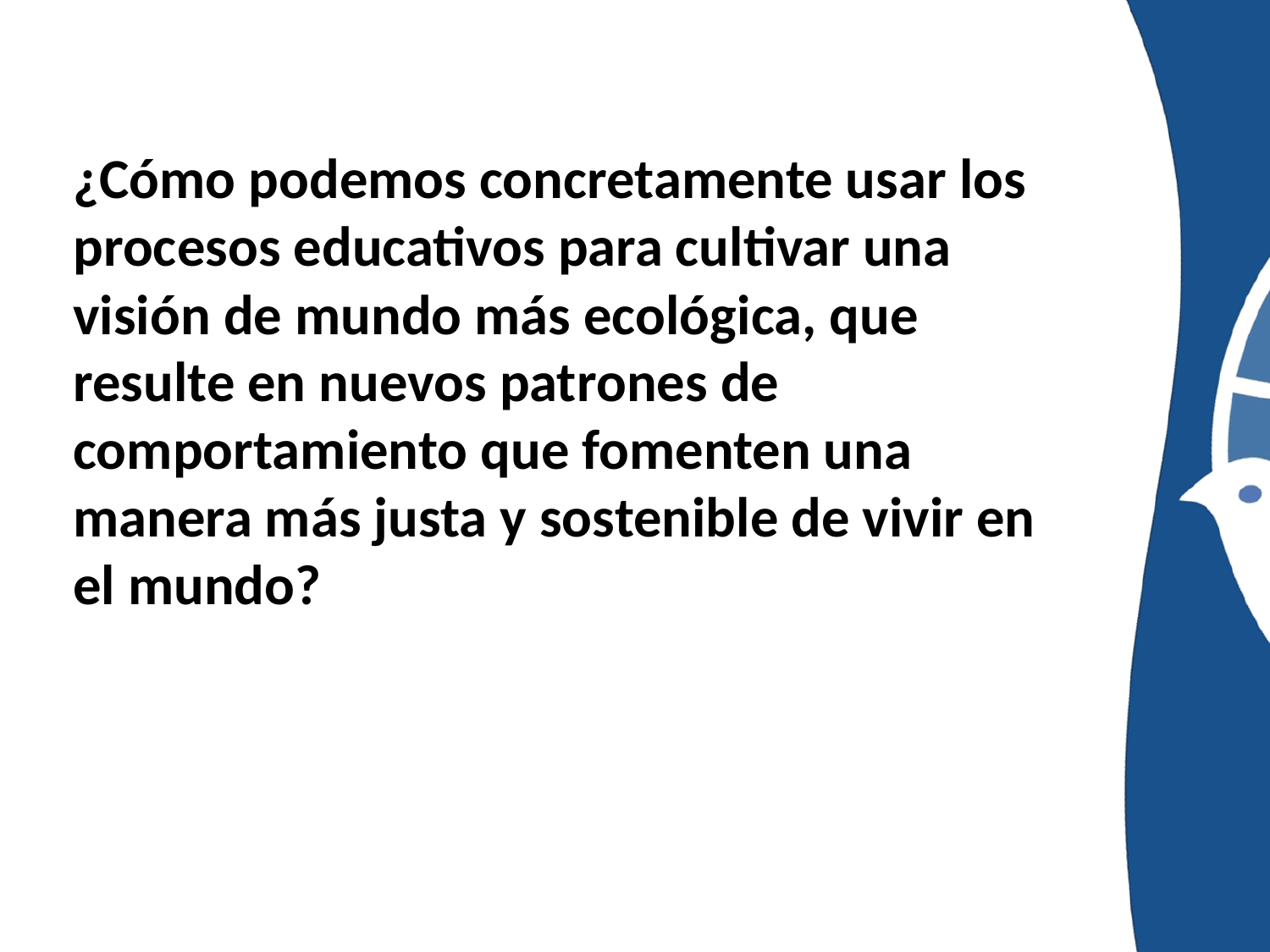

¿Cómo podemos concretamente usar los procesos educativos para cultivar una visión de mundo más ecológica, que resulte en nuevos patrones de comportamiento que fomenten una manera más justa y sostenible de vivir en el mundo?